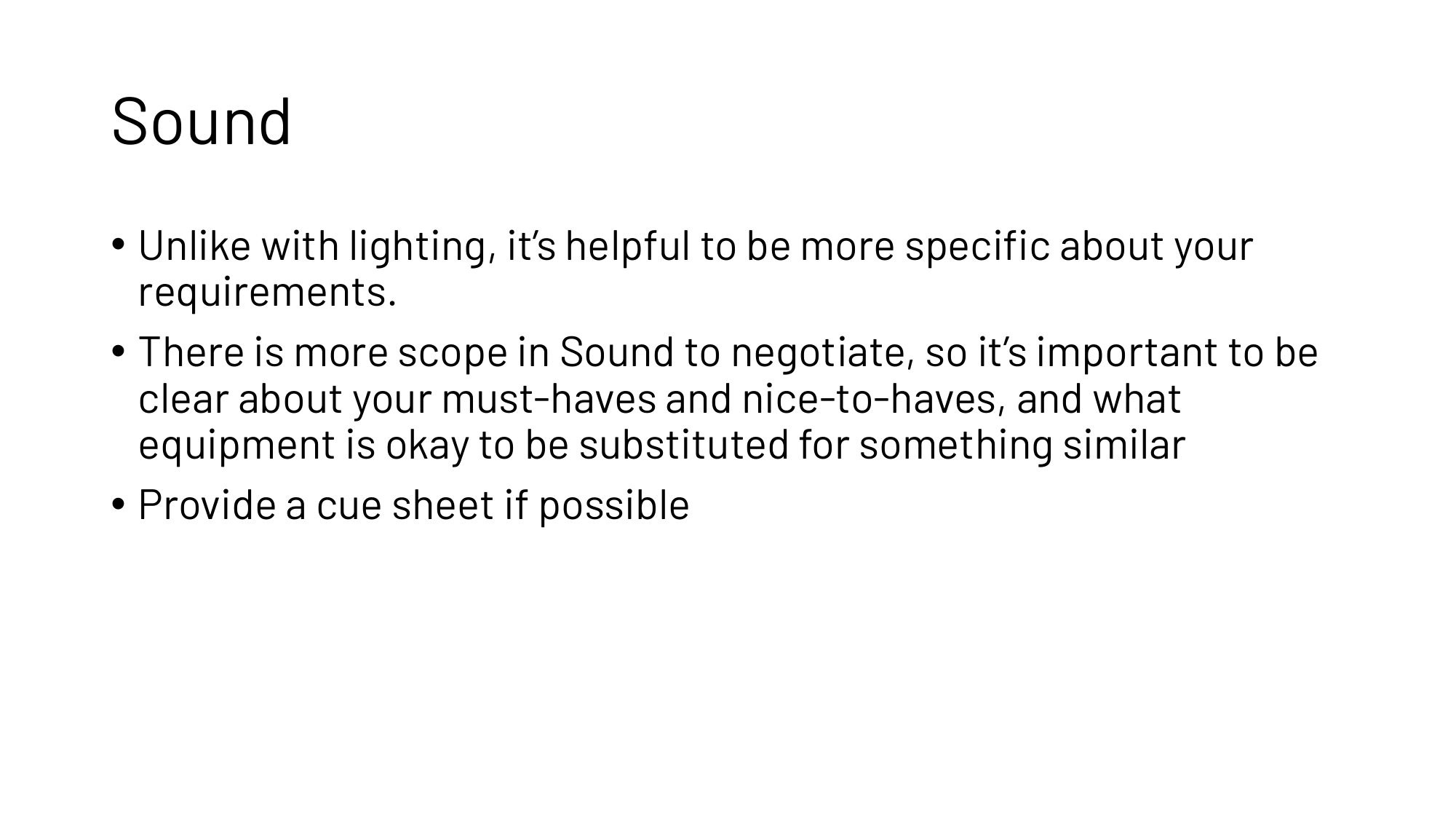

# Sound
Unlike with lighting, it’s helpful to be more specific about your requirements.
There is more scope in Sound to negotiate, so it’s important to be clear about your must-haves and nice-to-haves, and what equipment is okay to be substituted for something similar
Provide a cue sheet if possible